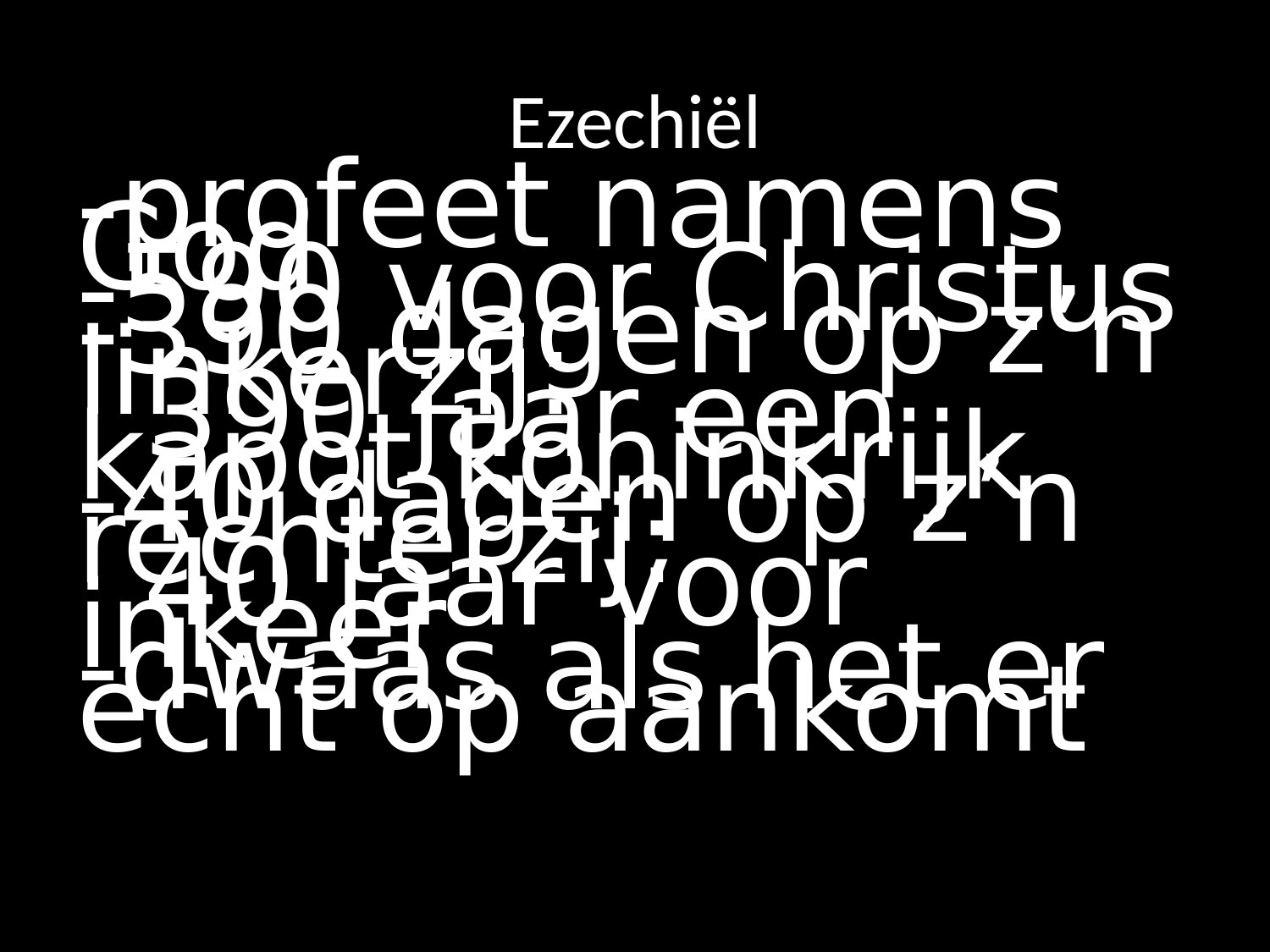

# Ezechiël
-profeet namens God
-590 voor Christus
-390 dagen op z’n linkerzij:
	390 jaar een kapot koninkrijk
-40 dagen op z’n rechterzij:
	40 jaar voor inkeer
-dwaas als het er echt op aankomt